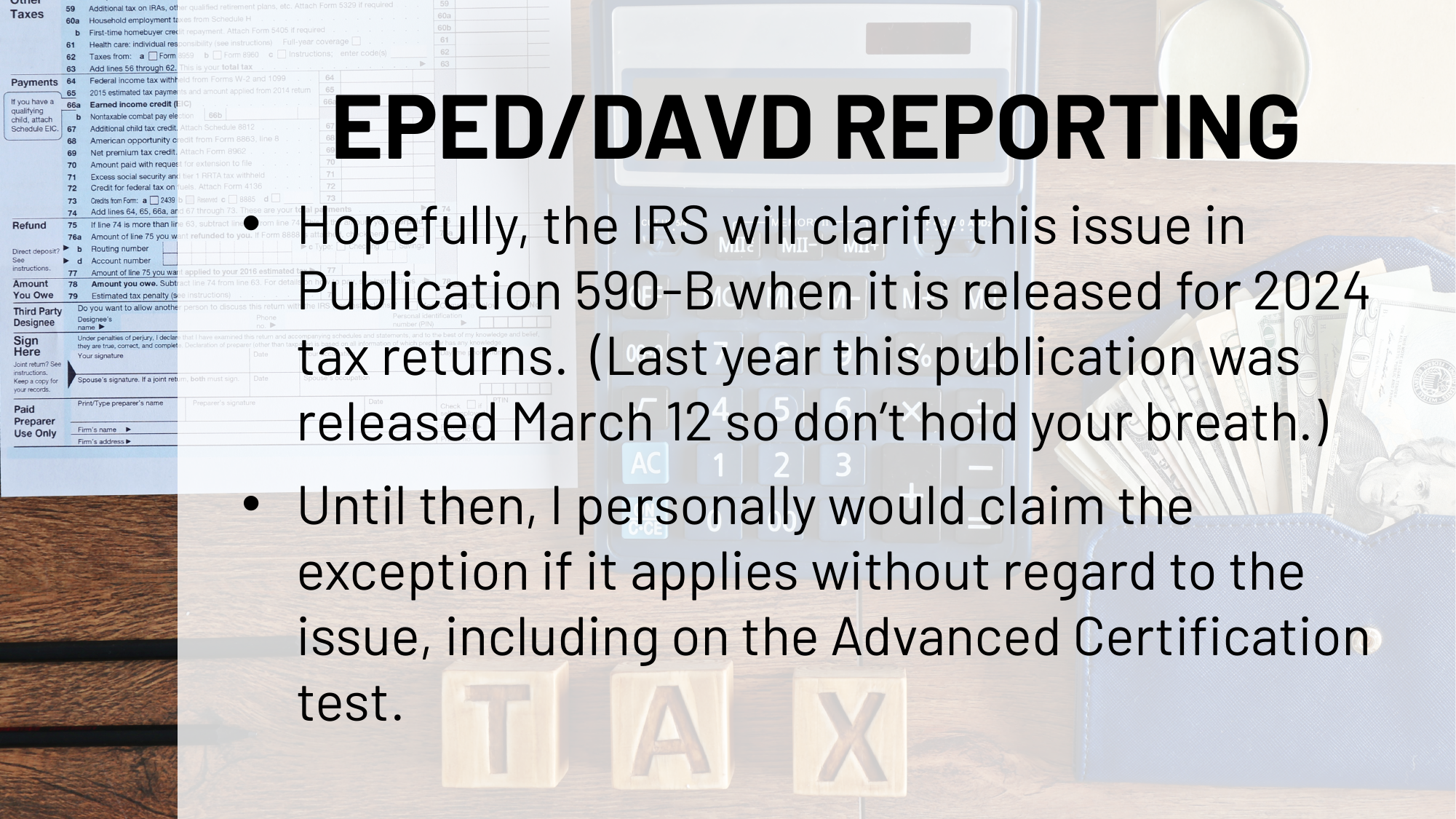

# EPED/DAVD REPORTING
Hopefully, the IRS will clarify this issue in Publication 590-B when it is released for 2024 tax returns.  (Last year this publication was released March 12 so don’t hold your breath.)
Until then, I personally would claim the exception if it applies without regard to the issue, including on the Advanced Certification test.